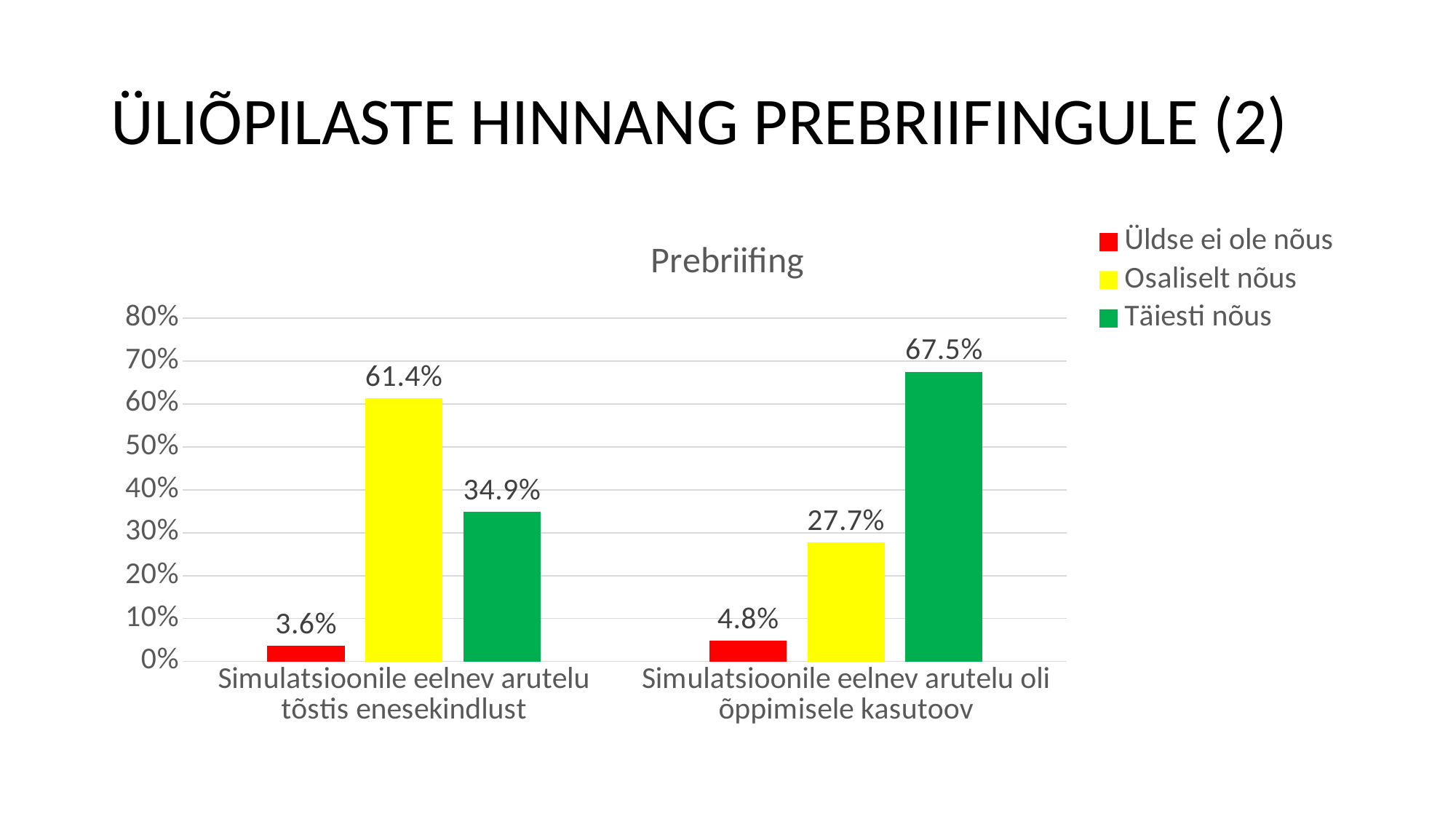

# ÜLIÕPILASTE HINNANG PREBRIIFINGULE (2)

### Chart: Prebriifing

| Category | Üldse ei ole nõus | Osaliselt nõus | Täiesti nõus |
|---|---|---|---|
| Simulatsioonile eelnev arutelu tõstis enesekindlust | 0.036 | 0.614 | 0.349 |
| Simulatsioonile eelnev arutelu oli õppimisele kasutoov | 0.048 | 0.277 | 0.675 |